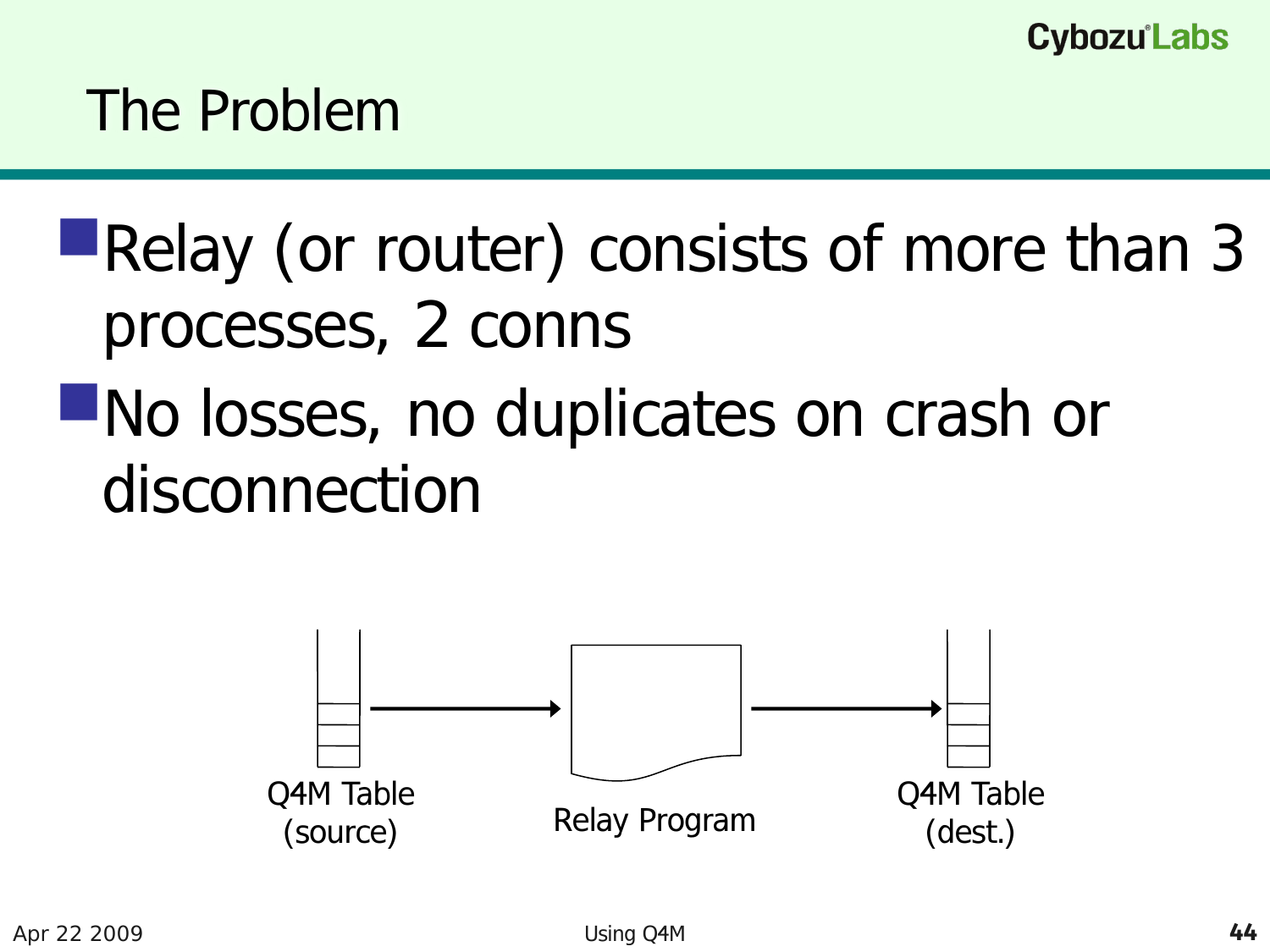

# The Problem
Relay (or router) consists of more than 3 processes, 2 conns
No losses, no duplicates on crash or disconnection

Q4M Table
(source)

Q4M Table
(dest.)

Relay Program
Apr 22 2009
Using Q4M
44